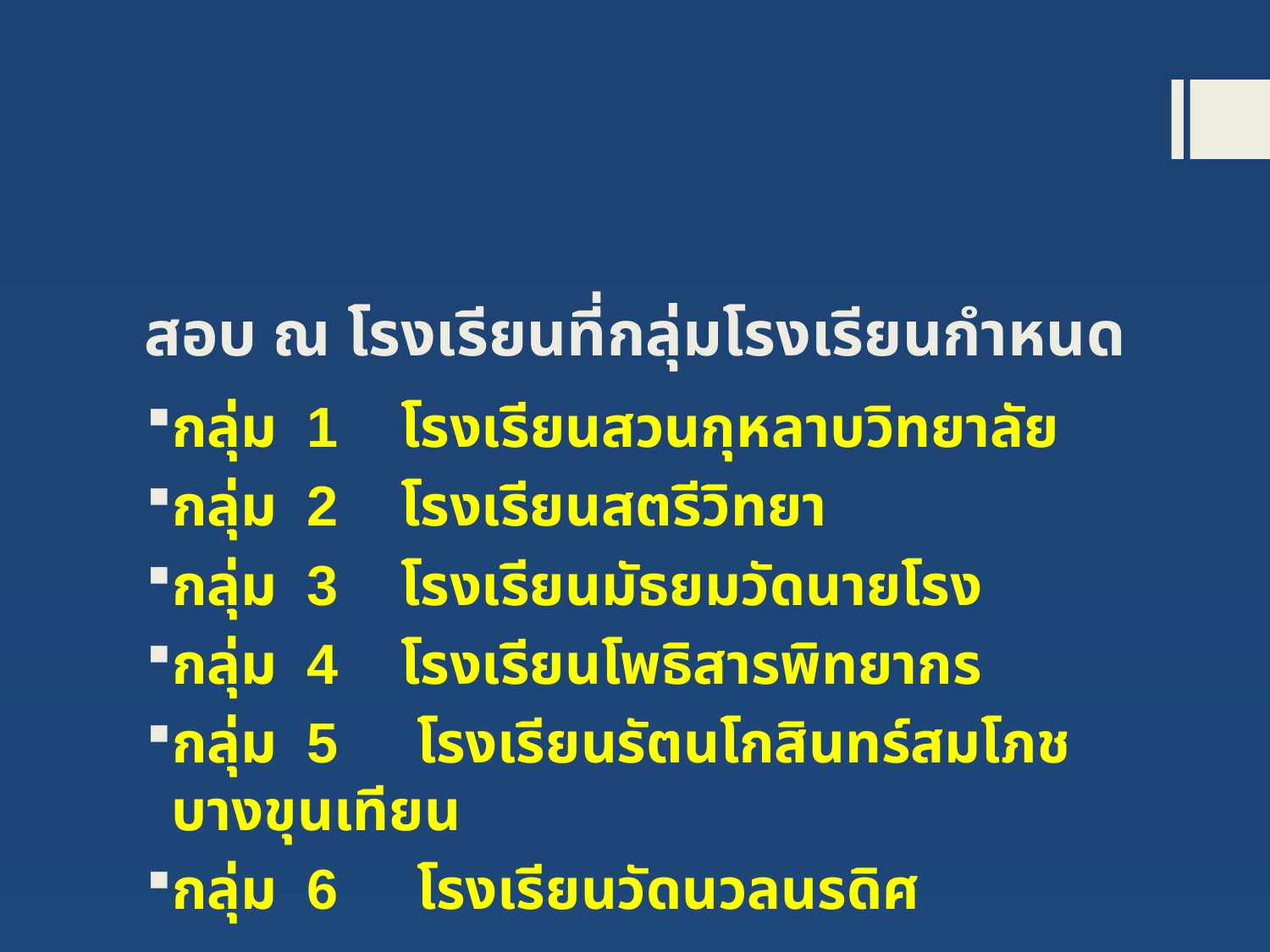

# สอบ ณ โรงเรียนที่กลุ่มโรงเรียนกำหนด
กลุ่ม  1    โรงเรียนสวนกุหลาบวิทยาลัย
กลุ่ม  2    โรงเรียนสตรีวิทยา
กลุ่ม  3    โรงเรียนมัธยมวัดนายโรง
กลุ่ม  4    โรงเรียนโพธิสารพิทยากร
กลุ่ม  5     โรงเรียนรัตนโกสินทร์สมโภช บางขุนเทียน
กลุ่ม  6     โรงเรียนวัดนวลนรดิศ